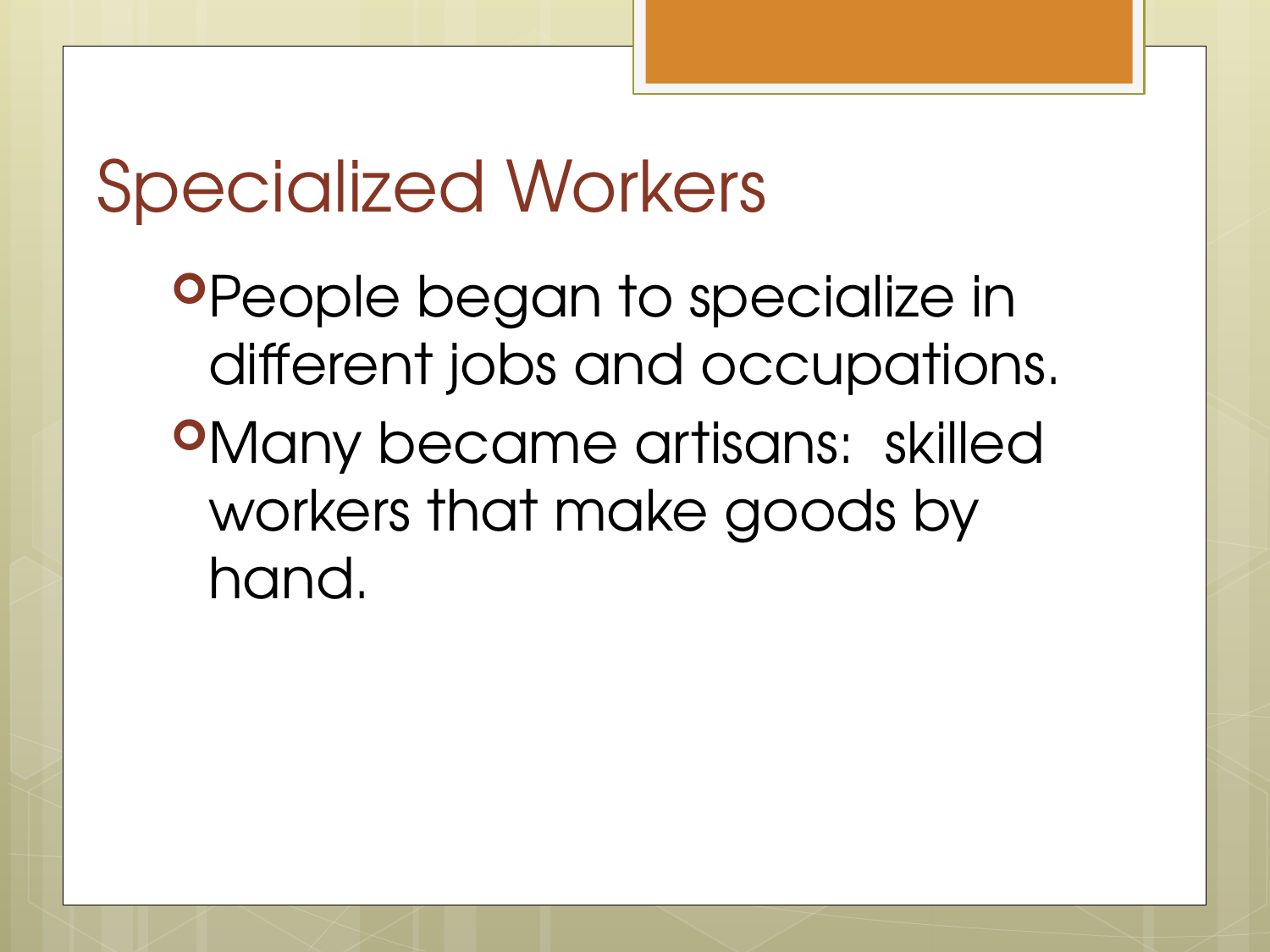

# Specialized Workers
People began to specialize in different jobs and occupations.
Many became artisans:  skilled workers that make goods by hand.